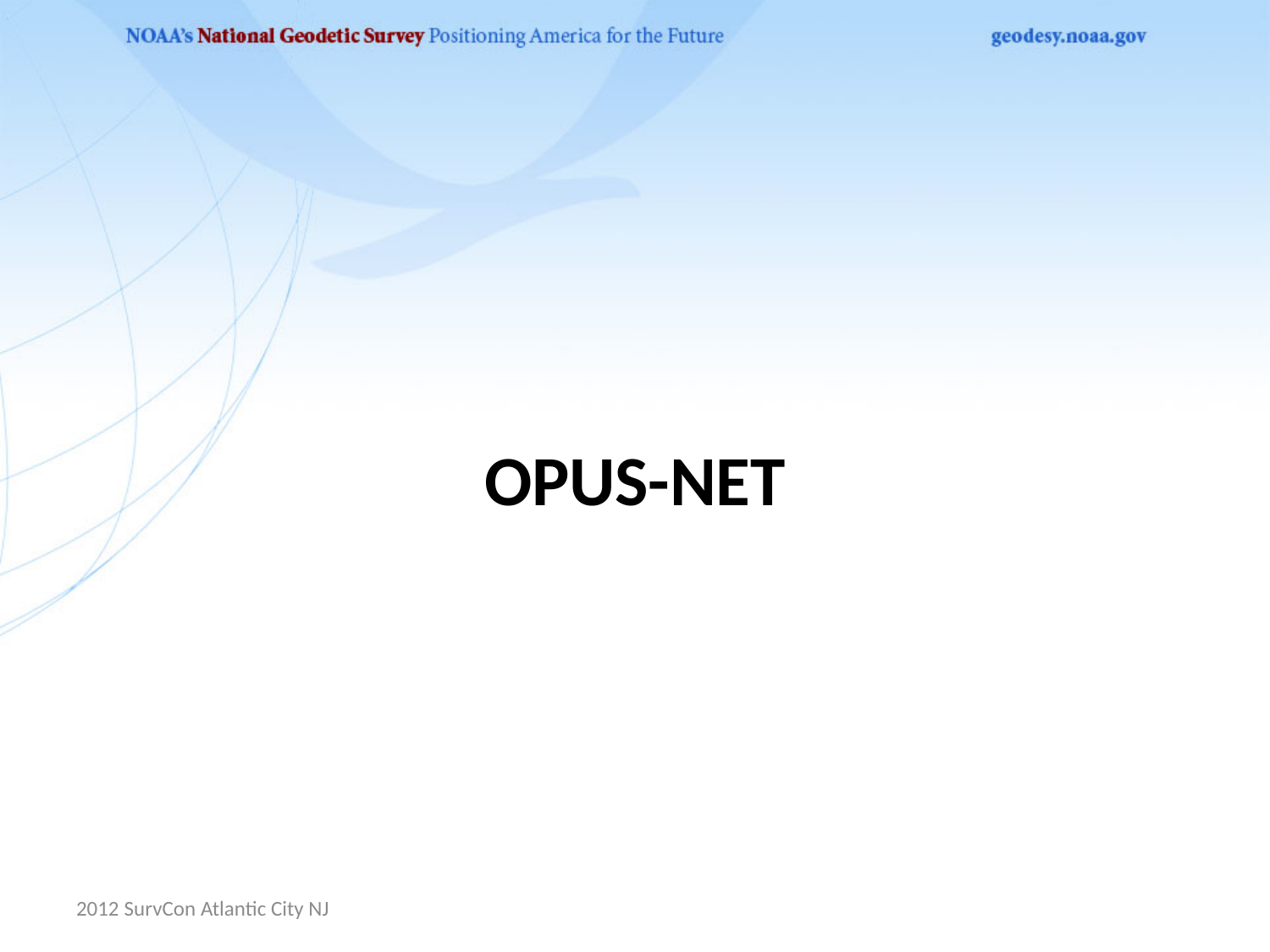

# OPUS-Net
2012 SurvCon Atlantic City NJ